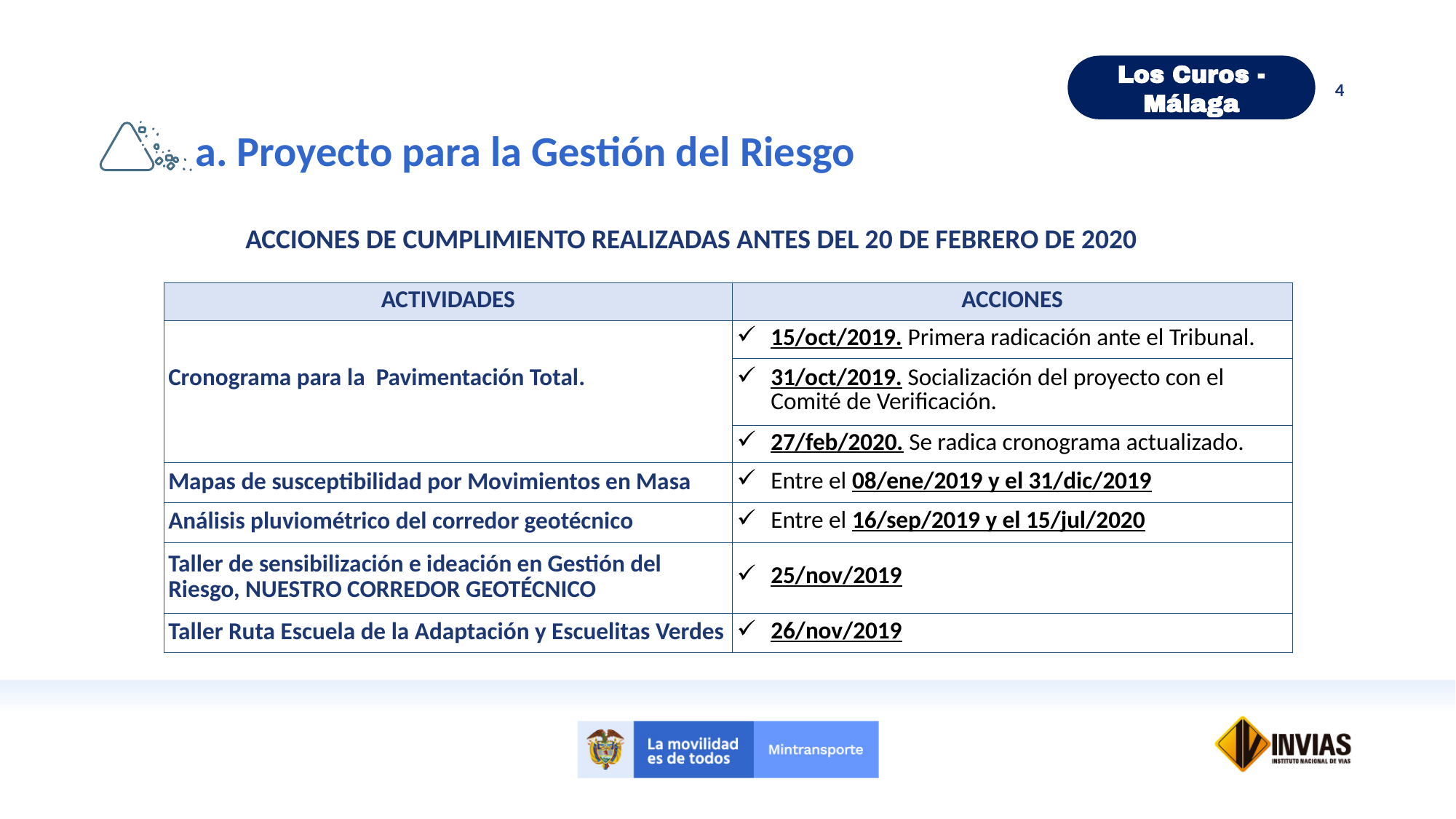

Los Curos - Málaga
4
a. Proyecto para la Gestión del Riesgo

ACCIONES DE CUMPLIMIENTO REALIZADAS ANTES DEL 20 DE FEBRERO DE 2020
| ACTIVIDADES | ACCIONES |
| --- | --- |
| Cronograma para la Pavimentación Total. | 15/oct/2019. Primera radicación ante el Tribunal. |
|  | 31/oct/2019. Socialización del proyecto con el Comité de Verificación. |
|  | 27/feb/2020. Se radica cronograma actualizado. |
| Mapas de susceptibilidad por Movimientos en Masa | Entre el 08/ene/2019 y el 31/dic/2019 |
| Análisis pluviométrico del corredor geotécnico | Entre el 16/sep/2019 y el 15/jul/2020 |
| Taller de sensibilización e ideación en Gestión del Riesgo, NUESTRO CORREDOR GEOTÉCNICO | 25/nov/2019 |
| Taller Ruta Escuela de la Adaptación y Escuelitas Verdes | 26/nov/2019 |